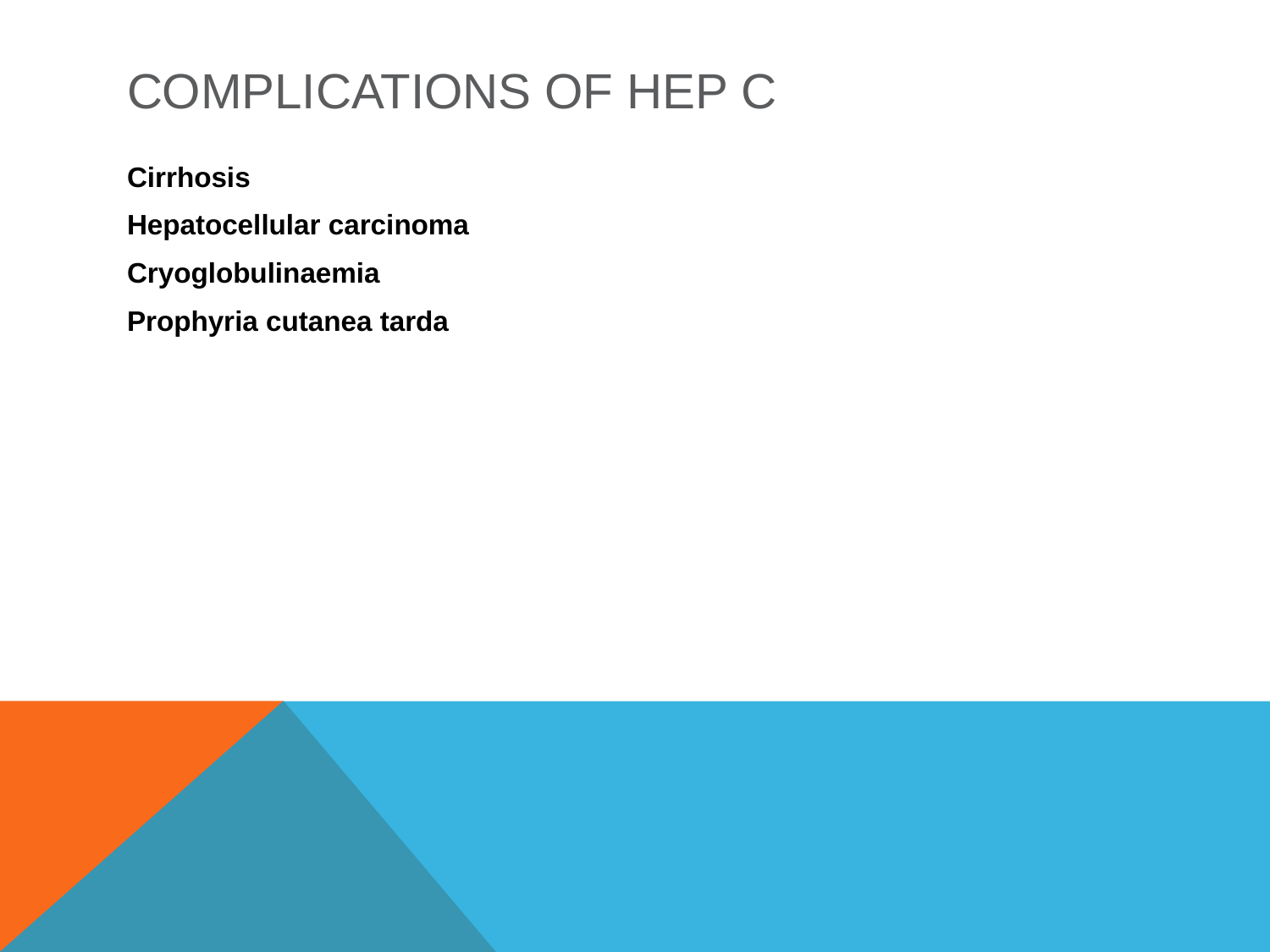

# Complications of Hep C
Cirrhosis
Hepatocellular carcinoma
Cryoglobulinaemia
Prophyria cutanea tarda